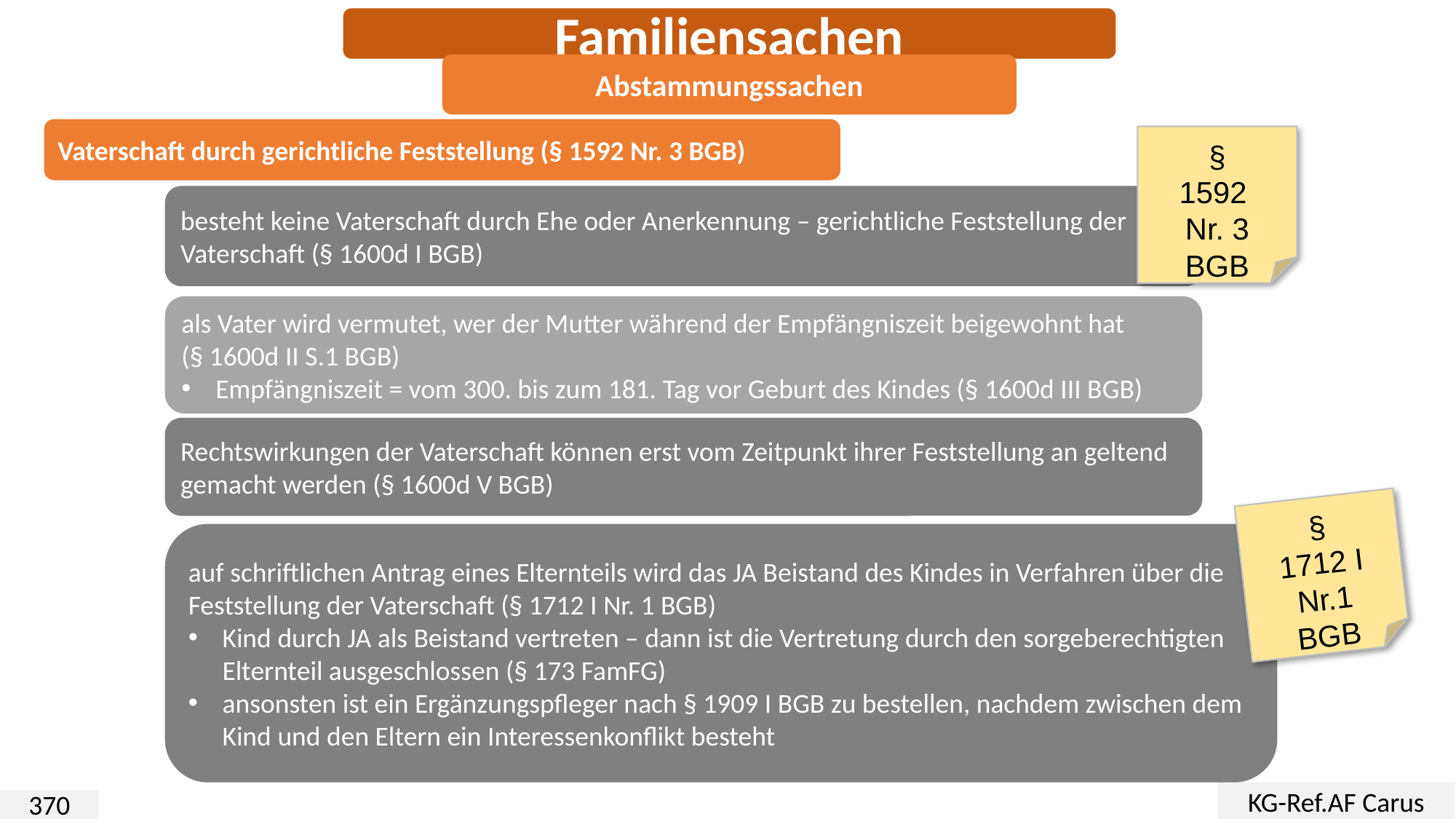

Familiensachen
Abstammungssachen
Vaterschaft durch gerichtliche Feststellung (§ 1592 Nr. 3 BGB)

§
1592
Nr. 3
BGB
besteht keine Vaterschaft durch Ehe oder Anerkennung – gerichtliche Feststellung der Vaterschaft (§ 1600d I BGB)
als Vater wird vermutet, wer der Mutter während der Empfängniszeit beigewohnt hat
(§ 1600d II S.1 BGB)
Empfängniszeit = vom 300. bis zum 181. Tag vor Geburt des Kindes (§ 1600d III BGB)
Rechtswirkungen der Vaterschaft können erst vom Zeitpunkt ihrer Feststellung an geltend gemacht werden (§ 1600d V BGB)

§
1712 I Nr.1
BGB
auf schriftlichen Antrag eines Elternteils wird das JA Beistand des Kindes in Verfahren über die Feststellung der Vaterschaft (§ 1712 I Nr. 1 BGB)
Kind durch JA als Beistand vertreten – dann ist die Vertretung durch den sorgeberechtigten Elternteil ausgeschlossen (§ 173 FamFG)
ansonsten ist ein Ergänzungspfleger nach § 1909 I BGB zu bestellen, nachdem zwischen dem Kind und den Eltern ein Interessenkonflikt besteht
KG-Ref.AF Carus
370